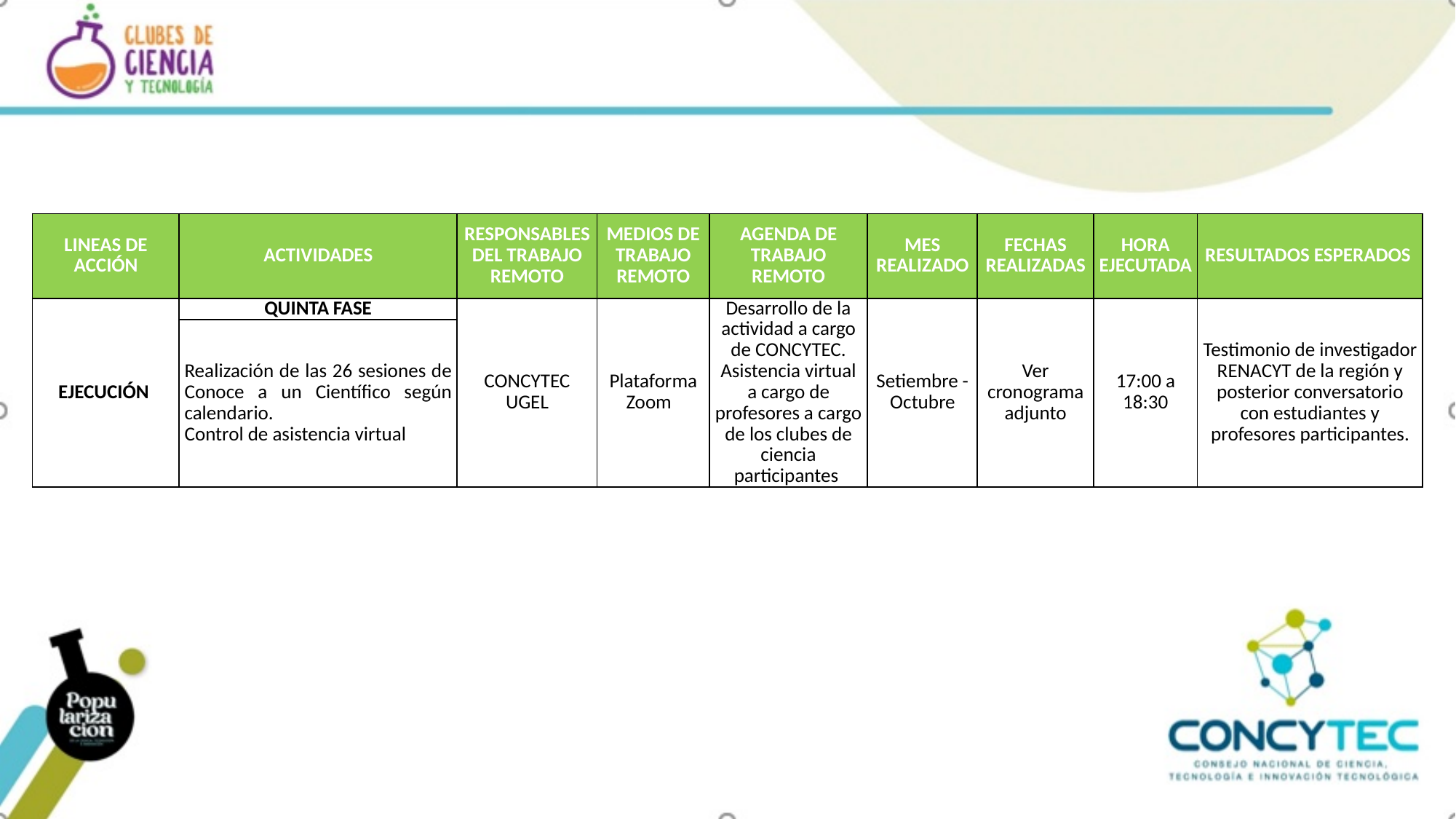

| LINEAS DE ACCIÓN | ACTIVIDADES | RESPONSABLES DEL TRABAJO REMOTO | MEDIOS DE TRABAJO REMOTO | AGENDA DE TRABAJO REMOTO | MES REALIZADO | FECHAS REALIZADAS | HORA EJECUTADA | RESULTADOS ESPERADOS |
| --- | --- | --- | --- | --- | --- | --- | --- | --- |
| EJECUCIÓN | QUINTA FASE | CONCYTEC UGEL | Plataforma Zoom | Desarrollo de la actividad a cargo de CONCYTEC. Asistencia virtual a cargo de profesores a cargo de los clubes de ciencia participantes | Setiembre - Octubre | Ver cronograma adjunto | 17:00 a 18:30 | Testimonio de investigador RENACYT de la región y posterior conversatorio con estudiantes y profesores participantes. |
|  | Realización de las 26 sesiones de Conoce a un Científico según calendario. Control de asistencia virtual |  |  |  |  |  |  |  |